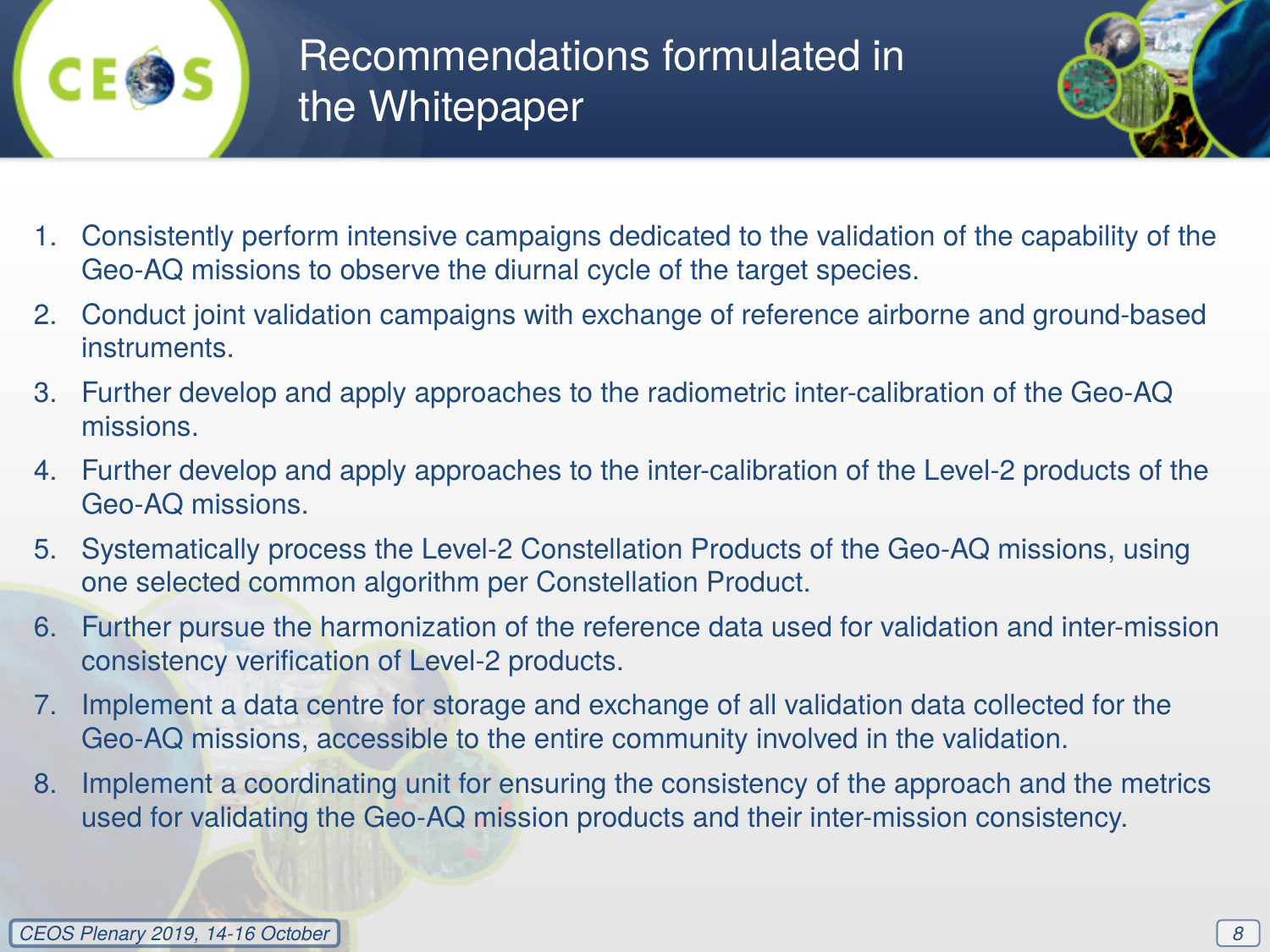

Recommendations formulated in the Whitepaper
Consistently perform intensive campaigns dedicated to the validation of the capability of the Geo-AQ missions to observe the diurnal cycle of the target species.
Conduct joint validation campaigns with exchange of reference airborne and ground-based instruments.
Further develop and apply approaches to the radiometric inter-calibration of the Geo-AQ missions.
Further develop and apply approaches to the inter-calibration of the Level-2 products of the Geo-AQ missions.
Systematically process the Level-2 Constellation Products of the Geo-AQ missions, using one selected common algorithm per Constellation Product.
Further pursue the harmonization of the reference data used for validation and inter-mission consistency verification of Level-2 products.
Implement a data centre for storage and exchange of all validation data collected for the Geo-AQ missions, accessible to the entire community involved in the validation.
Implement a coordinating unit for ensuring the consistency of the approach and the metrics used for validating the Geo-AQ mission products and their inter-mission consistency.
8